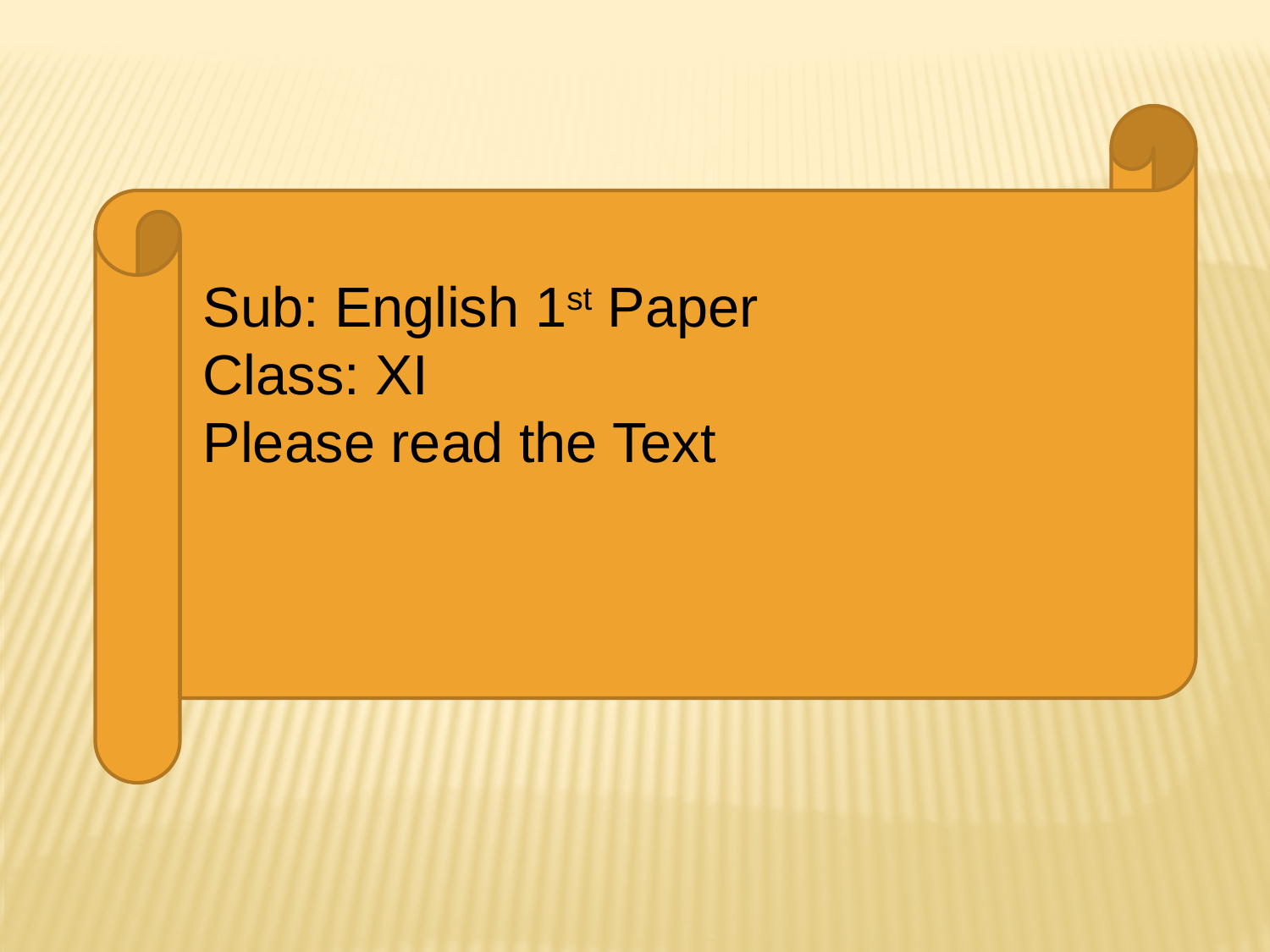

Sub: English 1st Paper
Class: XI
Please read the Text